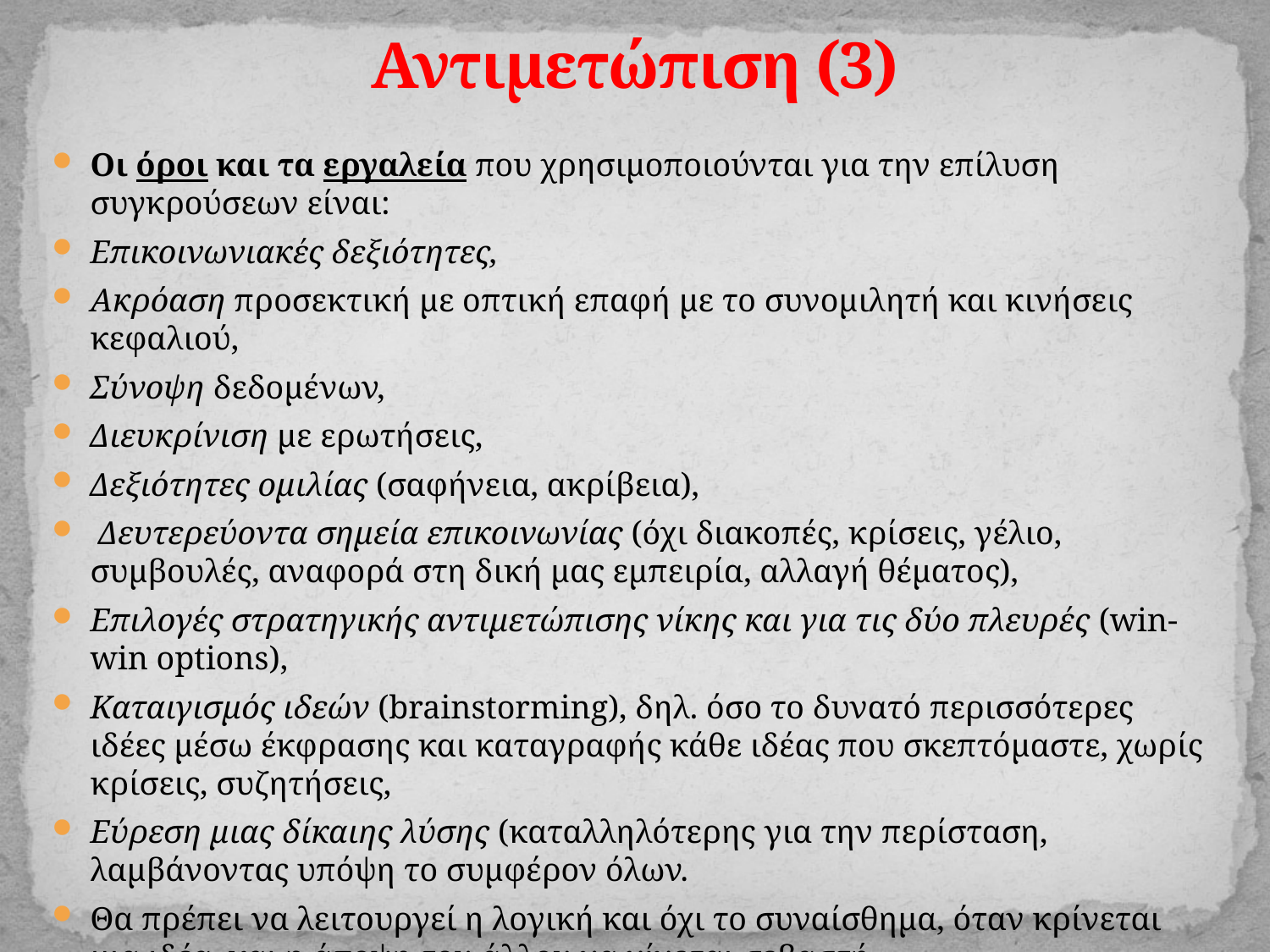

# Αντιμετώπιση (3)
Οι όροι και τα εργαλεία που χρησιμοποιούνται για την επίλυση συγκρούσεων είναι:
Επικοινωνιακές δεξιότητες,
Ακρόαση προσεκτική με οπτική επαφή με το συνομιλητή και κινήσεις κεφαλιού,
Σύνοψη δεδομένων,
Διευκρίνιση με ερωτήσεις,
Δεξιότητες ομιλίας (σαφήνεια, ακρίβεια),
 Δευτερεύοντα σημεία επικοινωνίας (όχι διακοπές, κρίσεις, γέλιο, συμβουλές, αναφορά στη δική μας εμπειρία, αλλαγή θέματος),
Επιλογές στρατηγικής αντιμετώπισης νίκης και για τις δύο πλευρές (win-win options),
Καταιγισμός ιδεών (brainstorming), δηλ. όσο το δυνατό περισσότερες ιδέες μέσω έκφρασης και καταγραφής κάθε ιδέας που σκεπτόμαστε, χωρίς κρίσεις, συζητήσεις,
Εύρεση μιας δίκαιης λύσης (καταλληλότερης για την περίσταση, λαμβάνοντας υπόψη το συμφέρον όλων.
Θα πρέπει να λειτουργεί η λογική και όχι το συναίσθημα, όταν κρίνεται μια ιδέα, και η άποψη του άλλου να γίνεται σεβαστή.